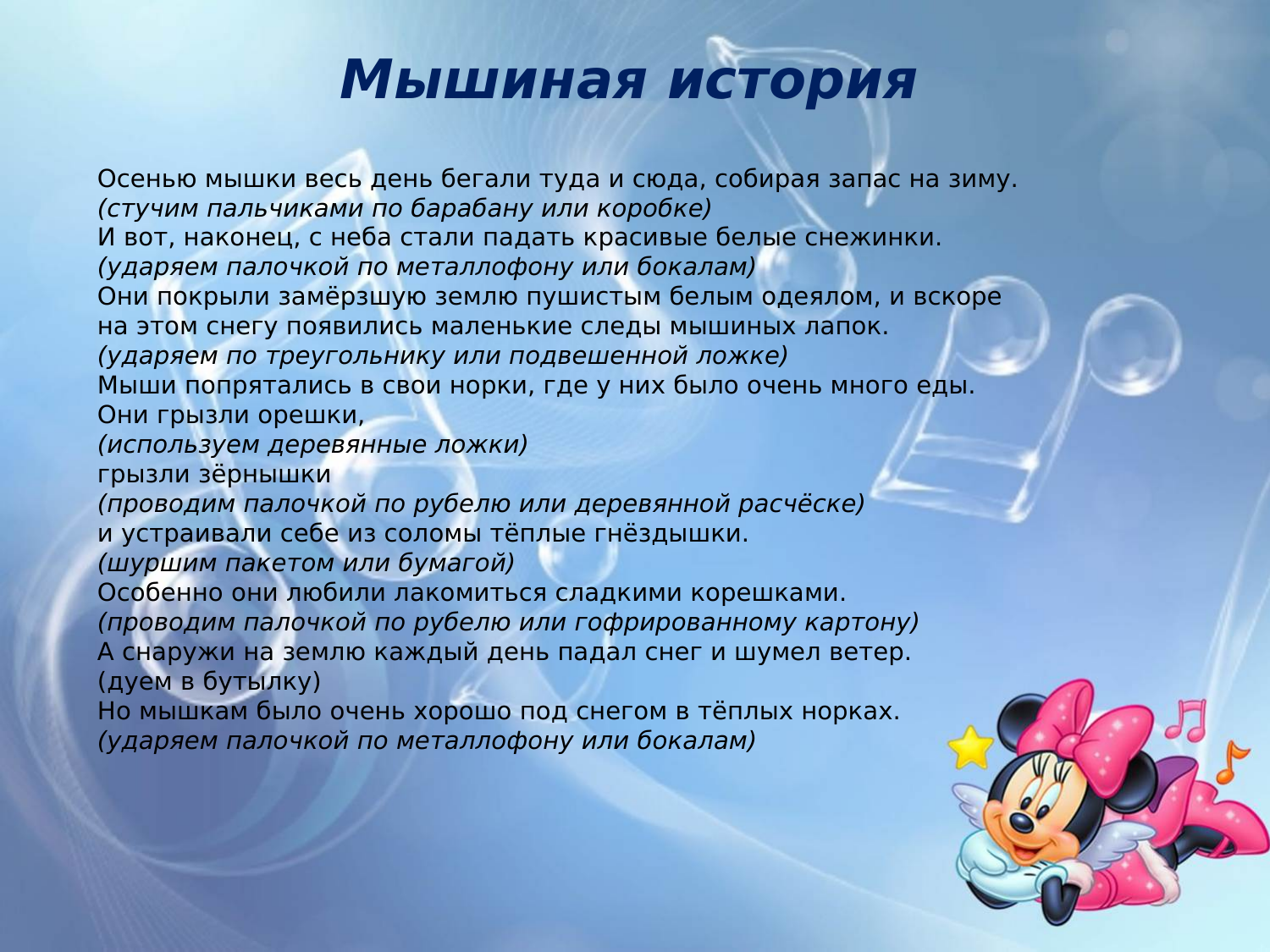

# Мышиная история
Осенью мышки весь день бегали туда и сюда, собирая запас на зиму.
(стучим пальчиками по барабану или коробке)
И вот, наконец, с неба стали падать красивые белые снежинки.
(ударяем палочкой по металлофону или бокалам)
Они покрыли замёрзшую землю пушистым белым одеялом, и вскоре на этом снегу появились маленькие следы мышиных лапок.
(ударяем по треугольнику или подвешенной ложке)
Мыши попрятались в свои норки, где у них было очень много еды.
Они грызли орешки,
(используем деревянные ложки)
грызли зёрнышки
(проводим палочкой по рубелю или деревянной расчёске)
и устраивали себе из соломы тёплые гнёздышки.
(шуршим пакетом или бумагой)
Особенно они любили лакомиться сладкими корешками.
(проводим палочкой по рубелю или гофрированному картону)
А снаружи на землю каждый день падал снег и шумел ветер.
(дуем в бутылку)
Но мышкам было очень хорошо под снегом в тёплых норках.
(ударяем палочкой по металлофону или бокалам)